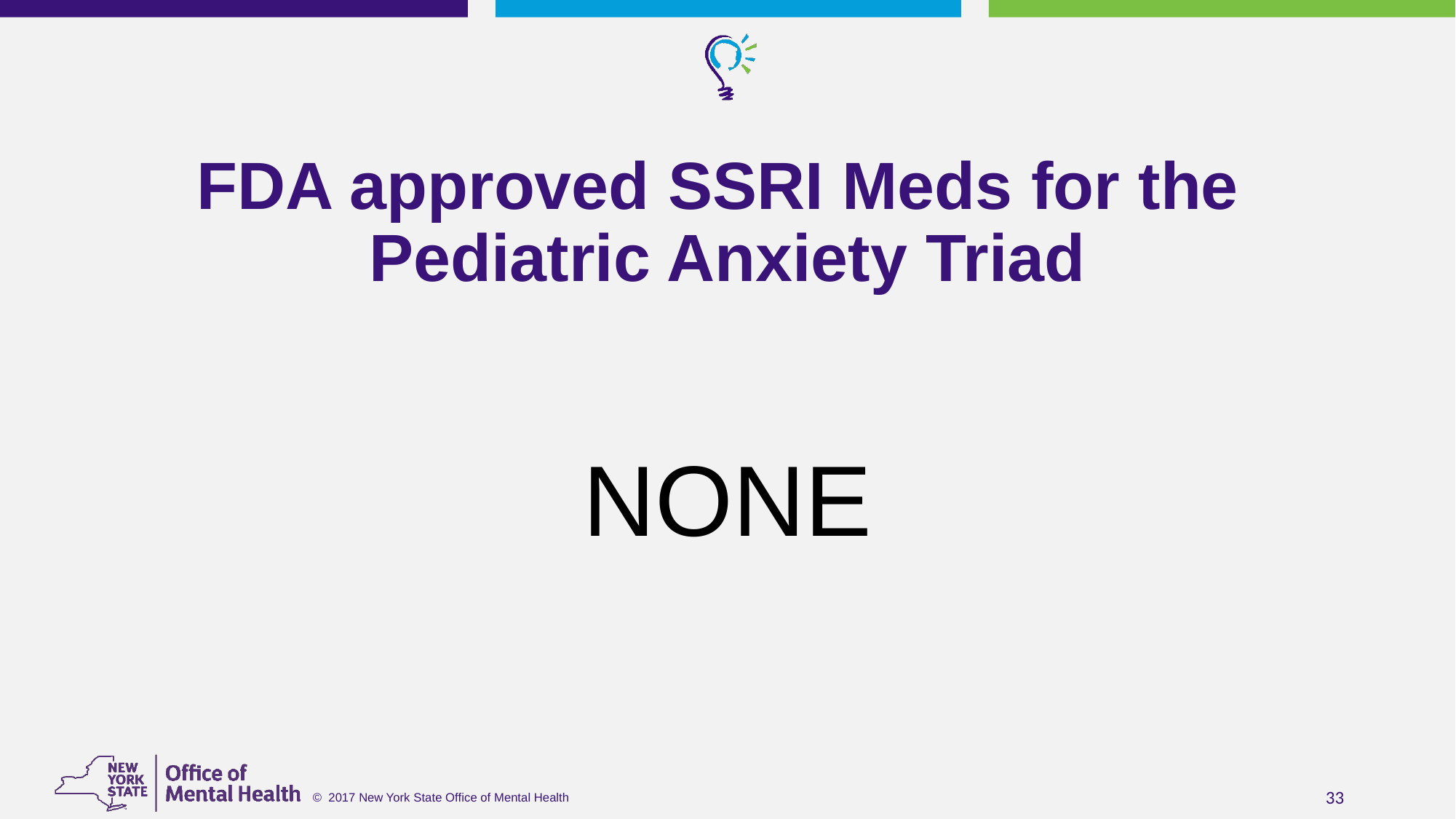

# FDA approved SSRI Meds for the  Pediatric Anxiety Triad

NONE